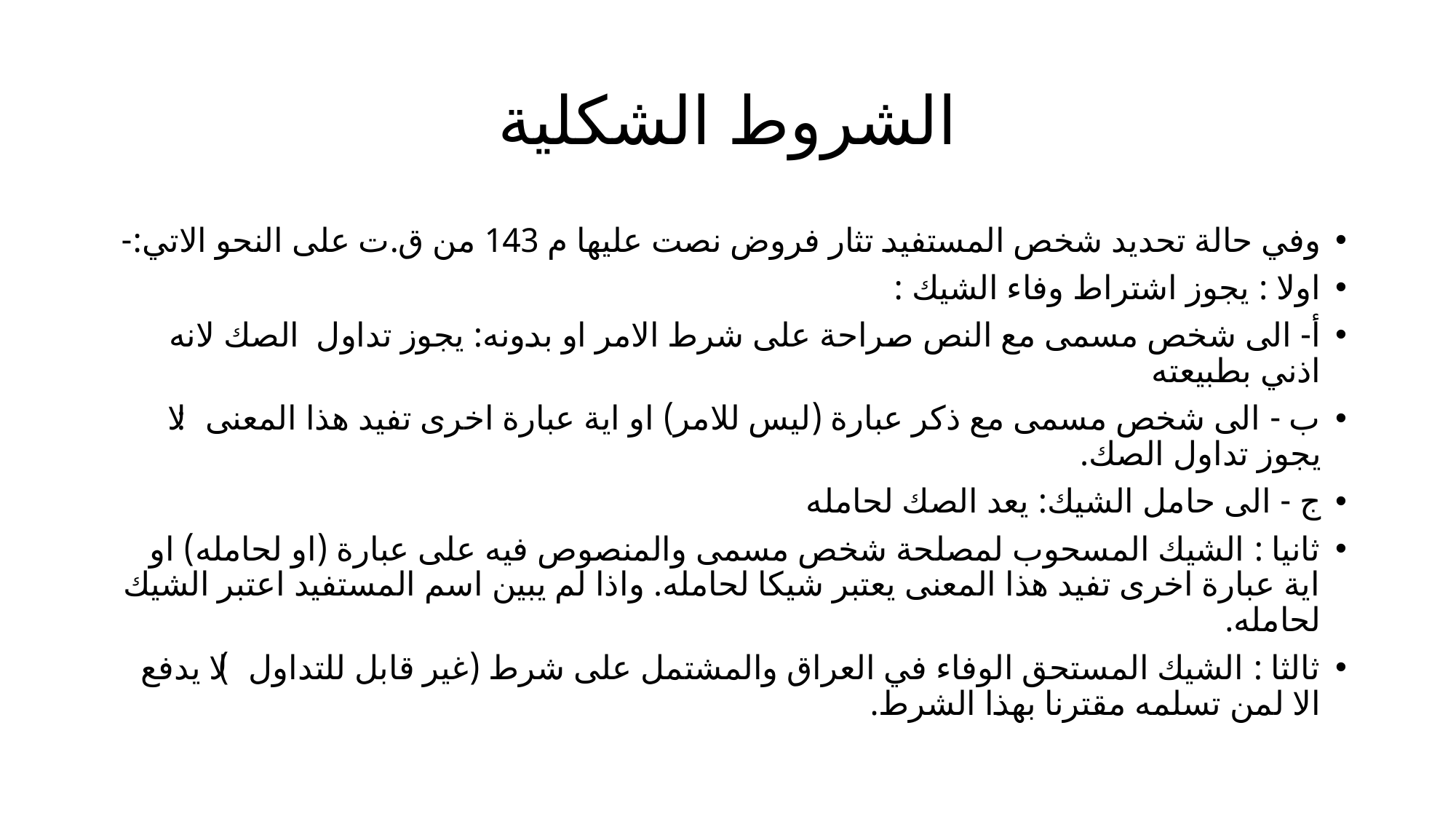

# الشروط الشكلية
وفي حالة تحديد شخص المستفيد تثار فروض نصت عليها م 143 من ق.ت على النحو الاتي:-
اولا : يجوز اشتراط وفاء الشيك :
أ- الى شخص مسمى مع النص صراحة على شرط الامر او بدونه: يجوز تداول  الصك لانه اذني بطبيعته
ب - الى شخص مسمى مع ذكر عبارة (ليس للامر) او اية عبارة اخرى تفيد هذا المعنى: لا يجوز تداول الصك.
ج - الى حامل الشيك: يعد الصك لحامله
ثانيا : الشيك المسحوب لمصلحة شخص مسمى والمنصوص فيه على عبارة (او لحامله) او اية عبارة اخرى تفيد هذا المعنى يعتبر شيكا لحامله. واذا لم يبين اسم المستفيد اعتبر الشيك لحامله.
ثالثا : الشيك المستحق الوفاء في العراق والمشتمل على شرط (غير قابل للتداول) لا يدفع الا لمن تسلمه مقترنا بهذا الشرط.